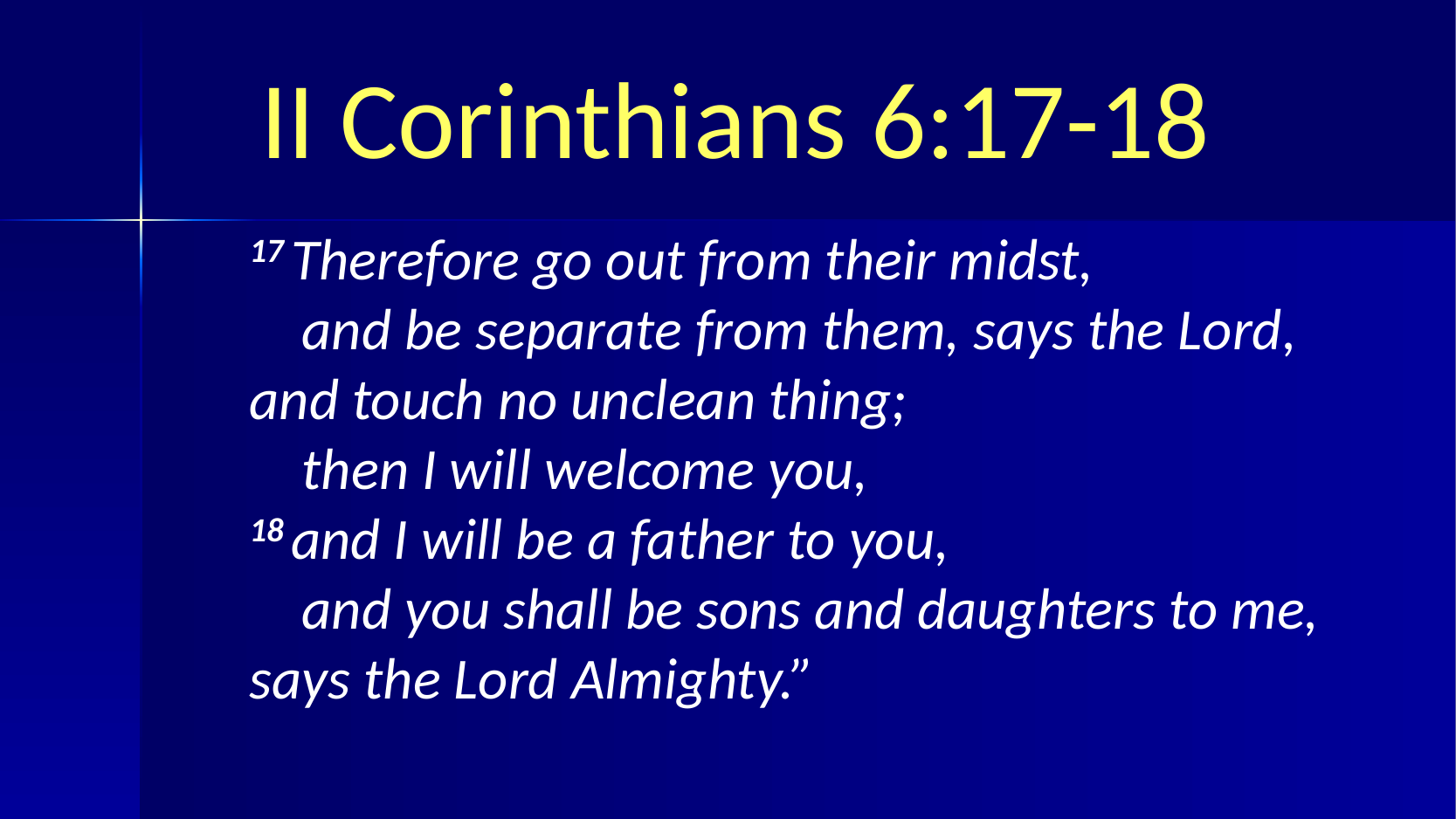

# II Corinthians 6:17-18
17 Therefore go out from their midst,
    and be separate from them, says the Lord,
and touch no unclean thing;
    then I will welcome you,
18 and I will be a father to you,
    and you shall be sons and daughters to me,
says the Lord Almighty.”